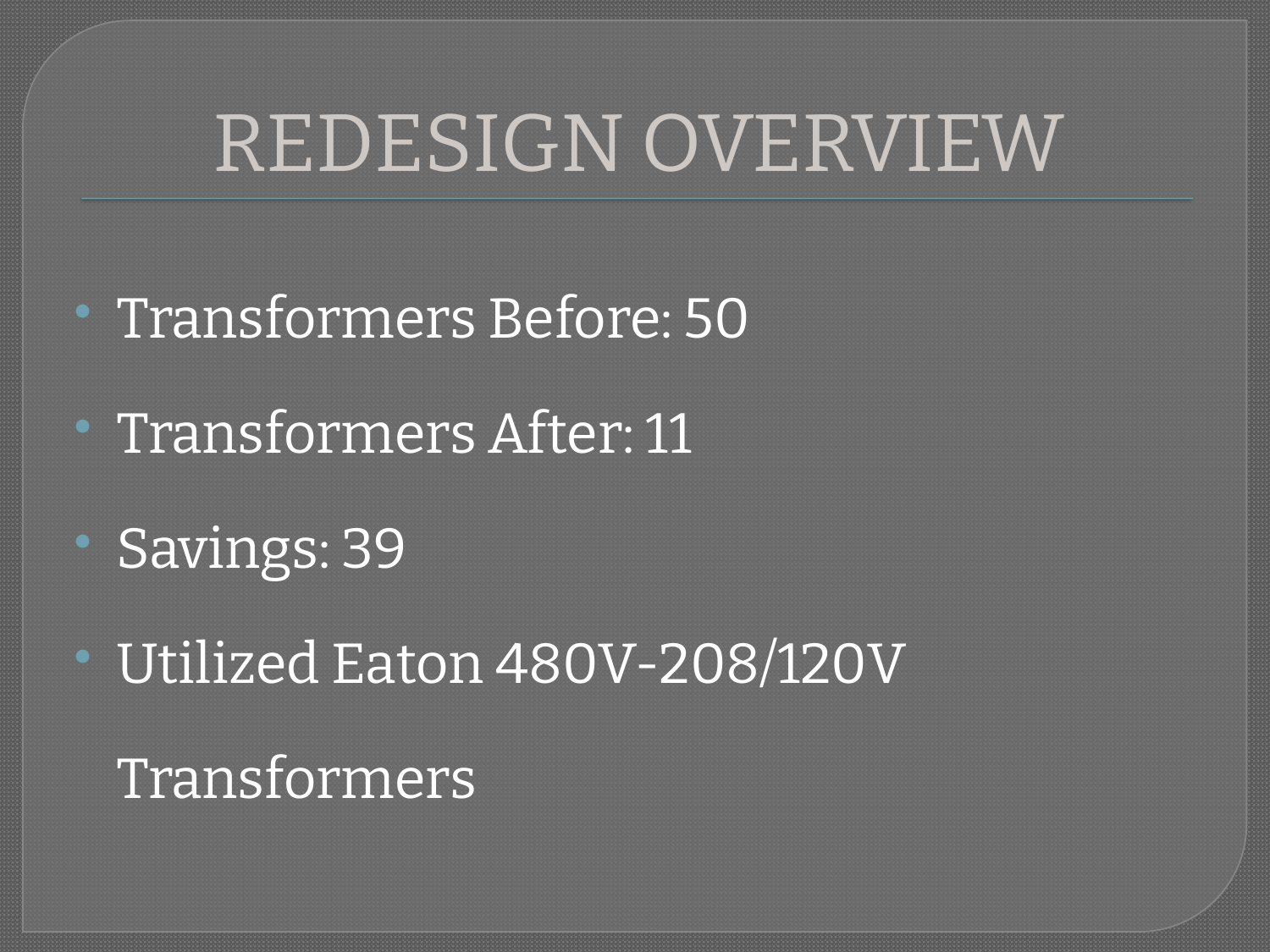

# REDESIGN OVERVIEW
Transformers Before: 50
Transformers After: 11
Savings: 39
Utilized Eaton 480V-208/120V Transformers